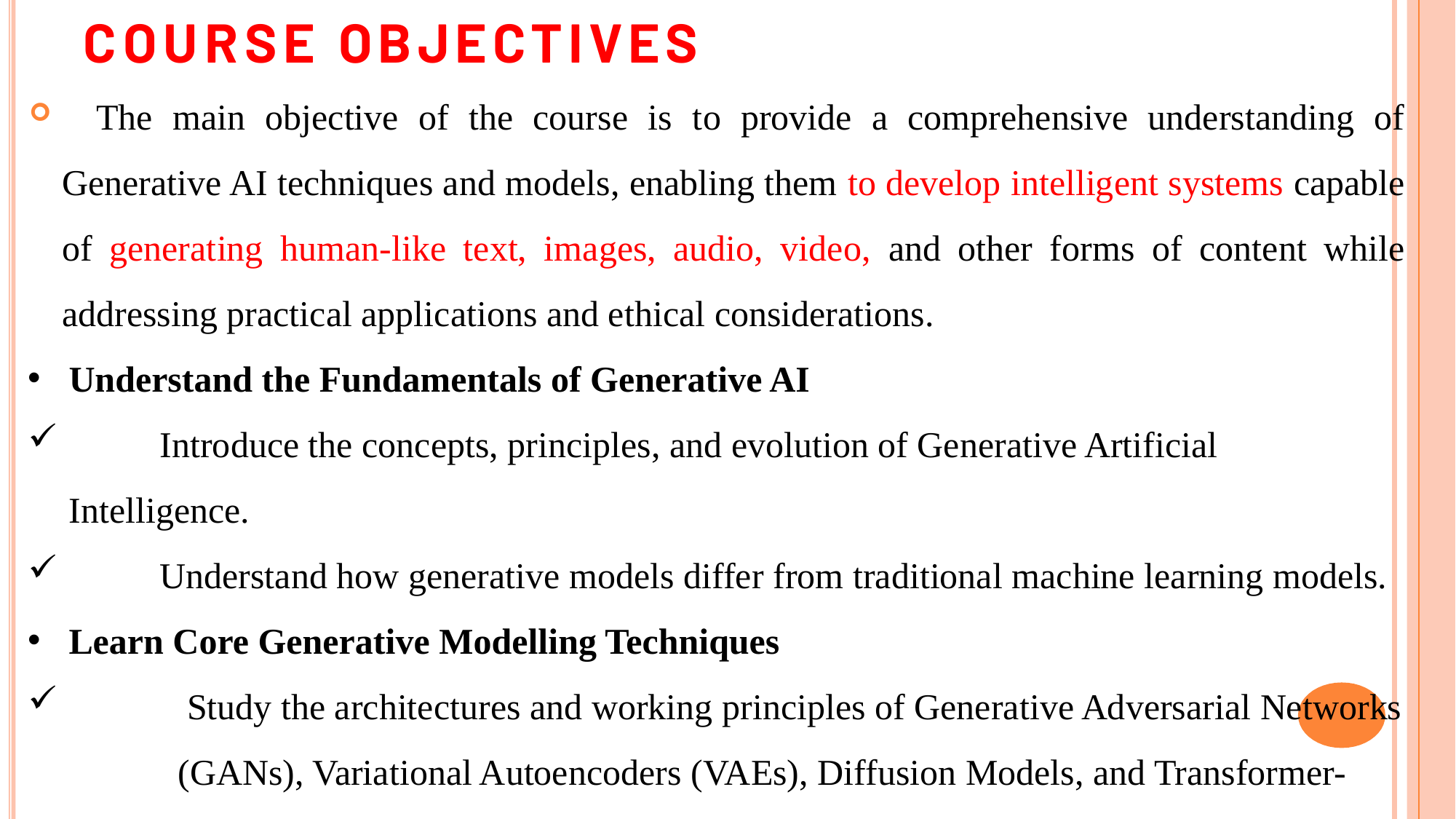

# Course Objectives
	The main objective of the course is to provide a comprehensive understanding of Generative AI techniques and models, enabling them to develop intelligent systems capable of generating human-like text, images, audio, video, and other forms of content while addressing practical applications and ethical considerations.
Understand the Fundamentals of Generative AI
          Introduce the concepts, principles, and evolution of Generative Artificial Intelligence.
          Understand how generative models differ from traditional machine learning models.
Learn Core Generative Modelling Techniques
             Study the architectures and working principles of Generative Adversarial Networks       	(GANs), Variational Autoencoders (VAEs), Diffusion Models, and Transformer-based 	models.